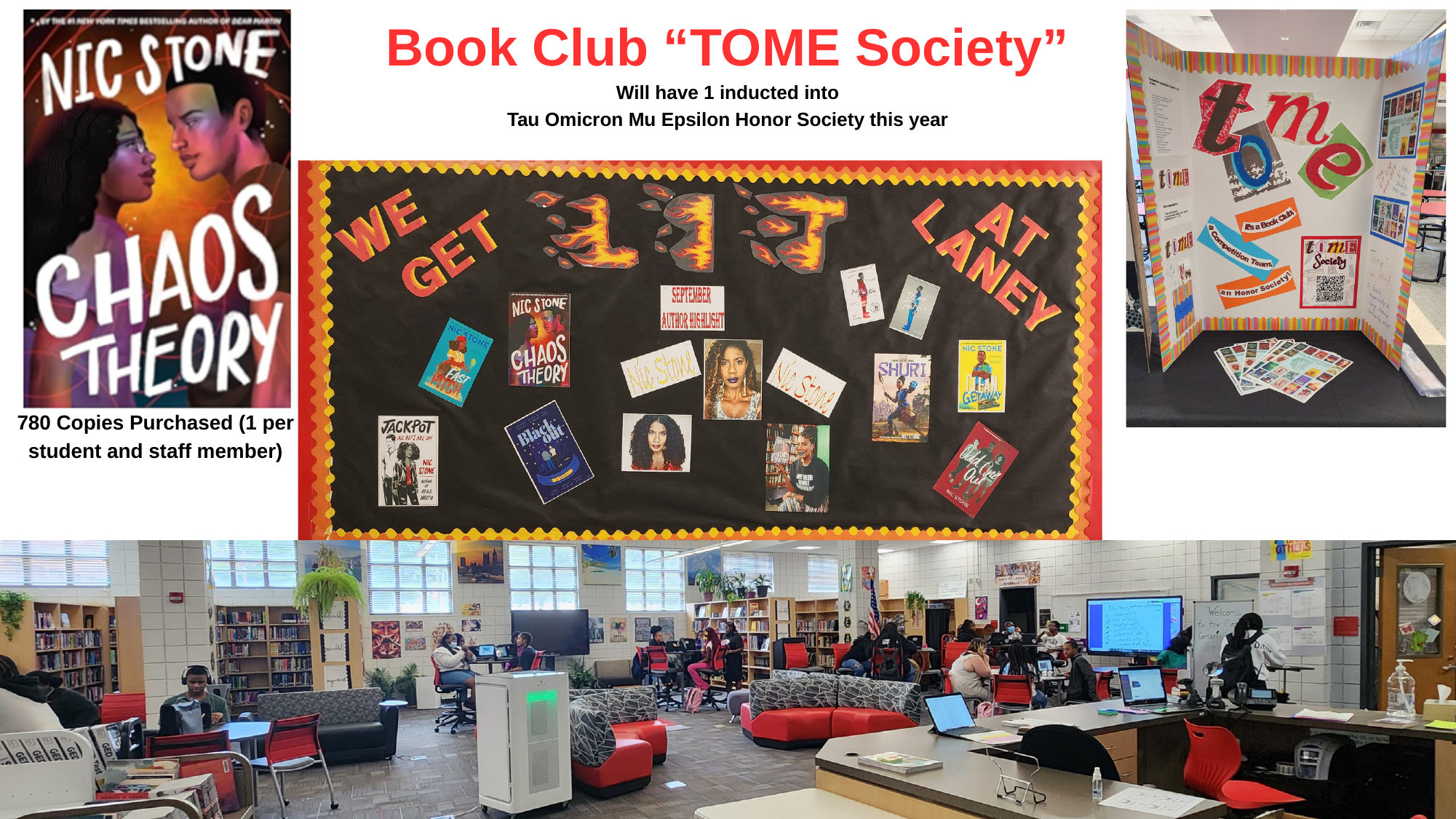

Book Club “TOME Society”
Will have 1 inducted into
Tau Omicron Mu Epsilon Honor Society this year

780 Copies Purchased (1 per student and staff member)